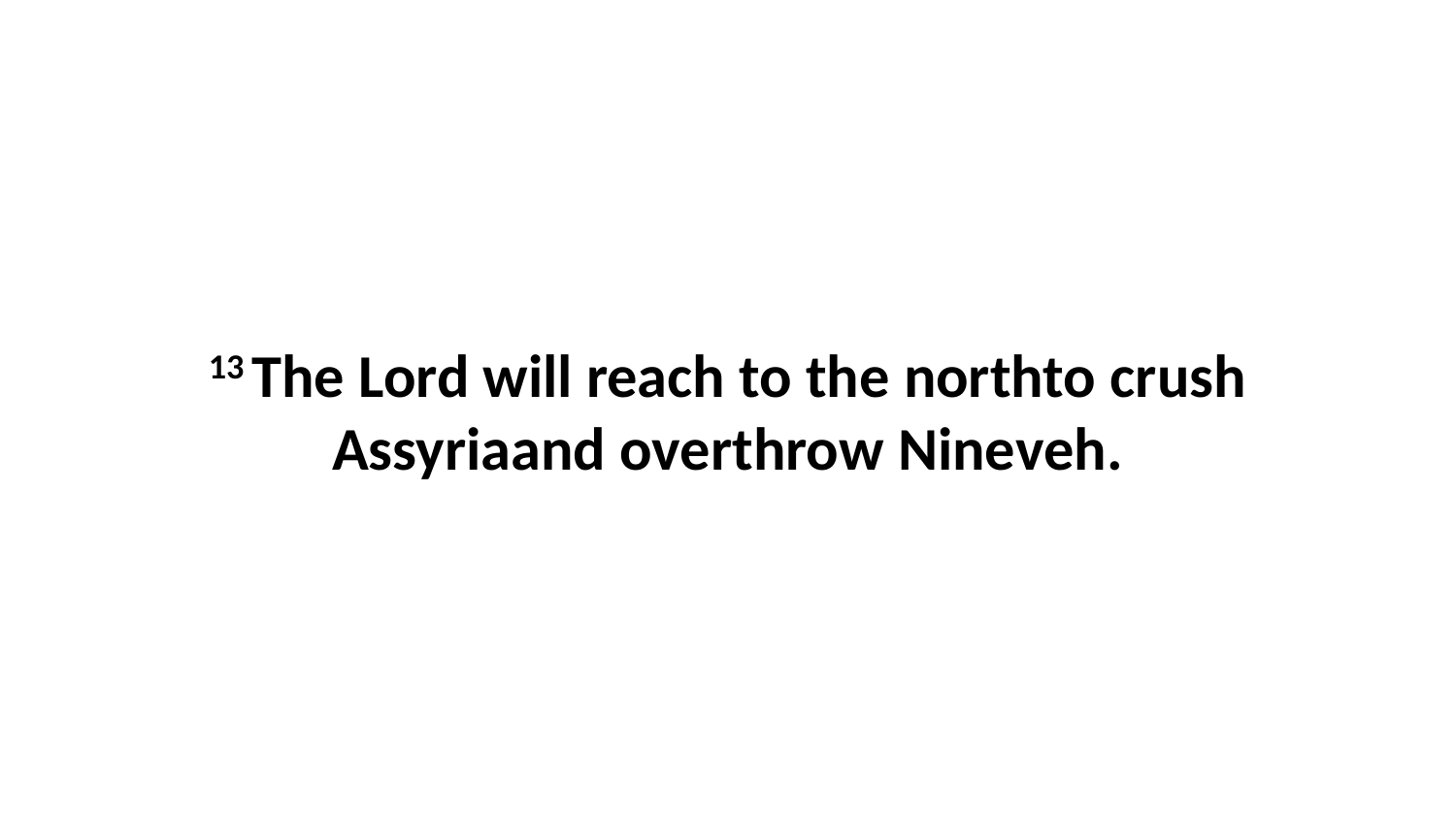

13 The Lord will reach to the northto crush Assyriaand overthrow Nineveh.